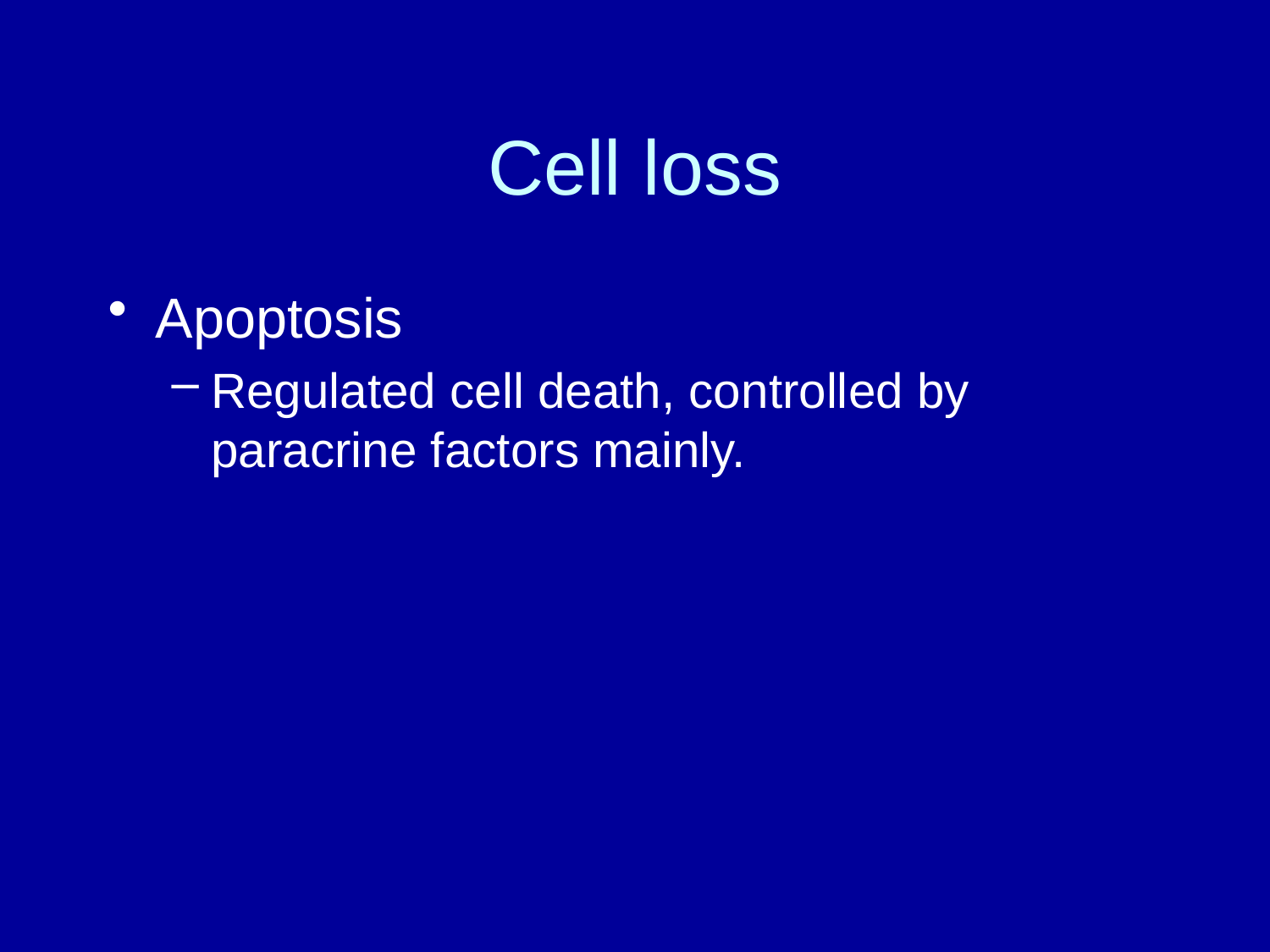

# Cell loss
Apoptosis
Regulated cell death, controlled by paracrine factors mainly.